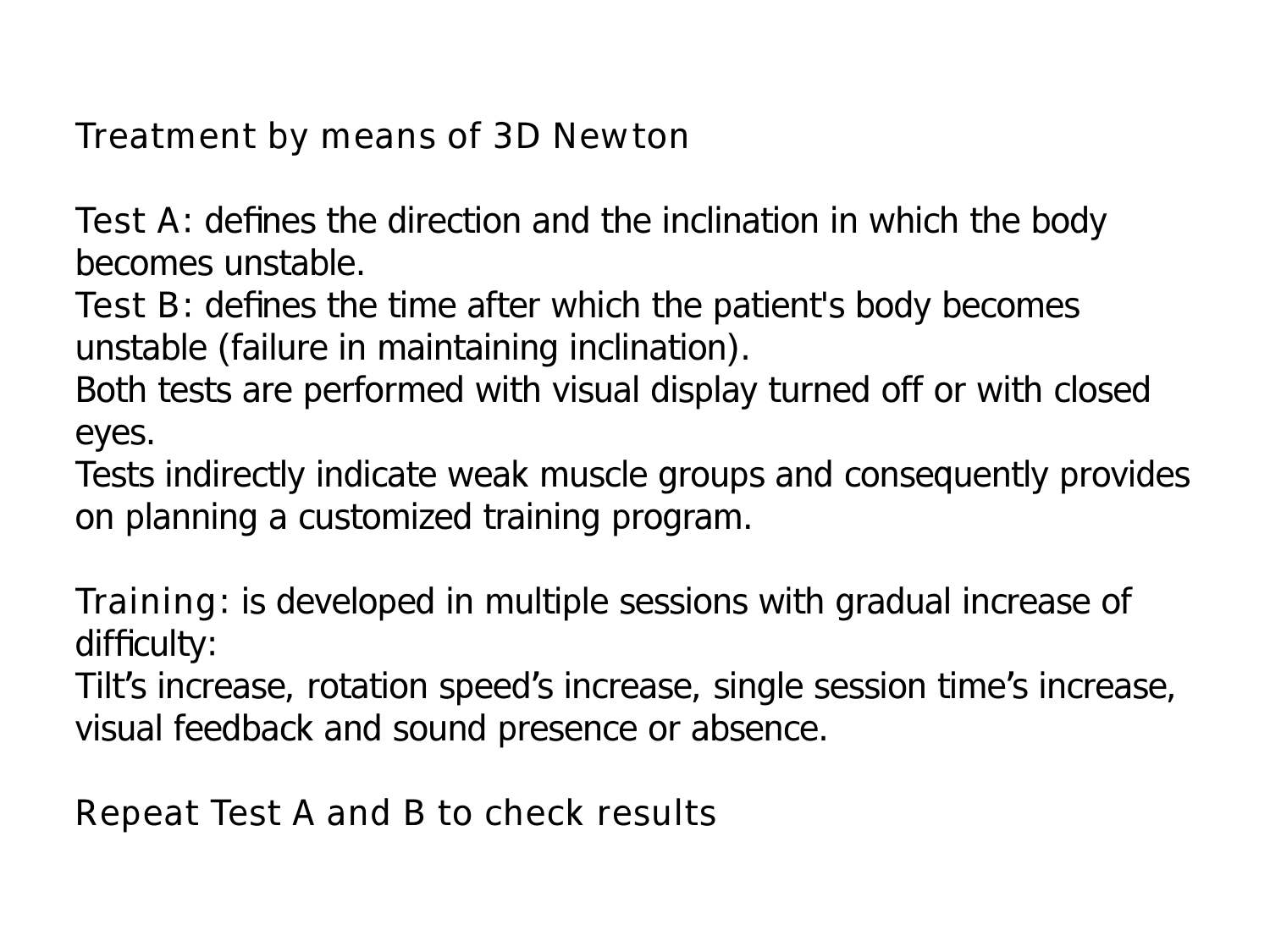

Treatment by means of 3D Newton

Test A: defines the direction and the inclination in which the body becomes unstable.
Test B: defines the time after which the patient's body becomes unstable (failure in maintaining inclination).
Both tests are performed with visual display turned off or with closed eyes.
Tests indirectly indicate weak muscle groups and consequently provides on planning a customized training program.

Training: is developed in multiple sessions with gradual increase of difficulty:
Tilt’s increase, rotation speed’s increase, single session time’s increase, visual feedback and sound presence or absence.

Repeat Test A and B to check results